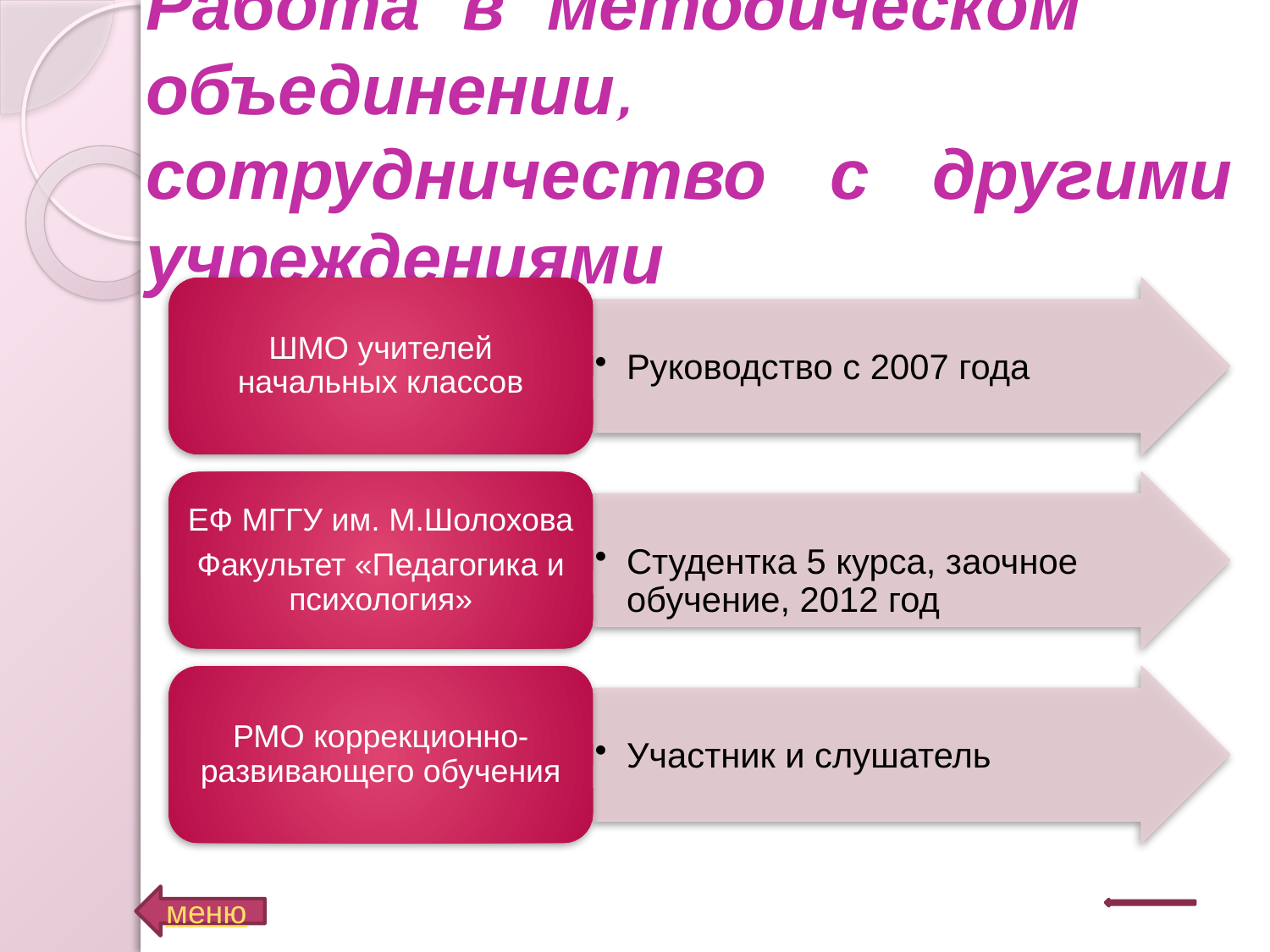

# Работа  в  методическом   объединении,   сотрудничество   с   другими учреждениями

Руководство с 2007 года
ШМО учителей начальных классов

Студентка 5 курса, заочное обучение, 2012 год
ЕФ МГГУ им. М.Шолохова
Факультет «Педагогика и психология»

Участник и слушатель
РМО коррекционно-развивающего обучения
меню